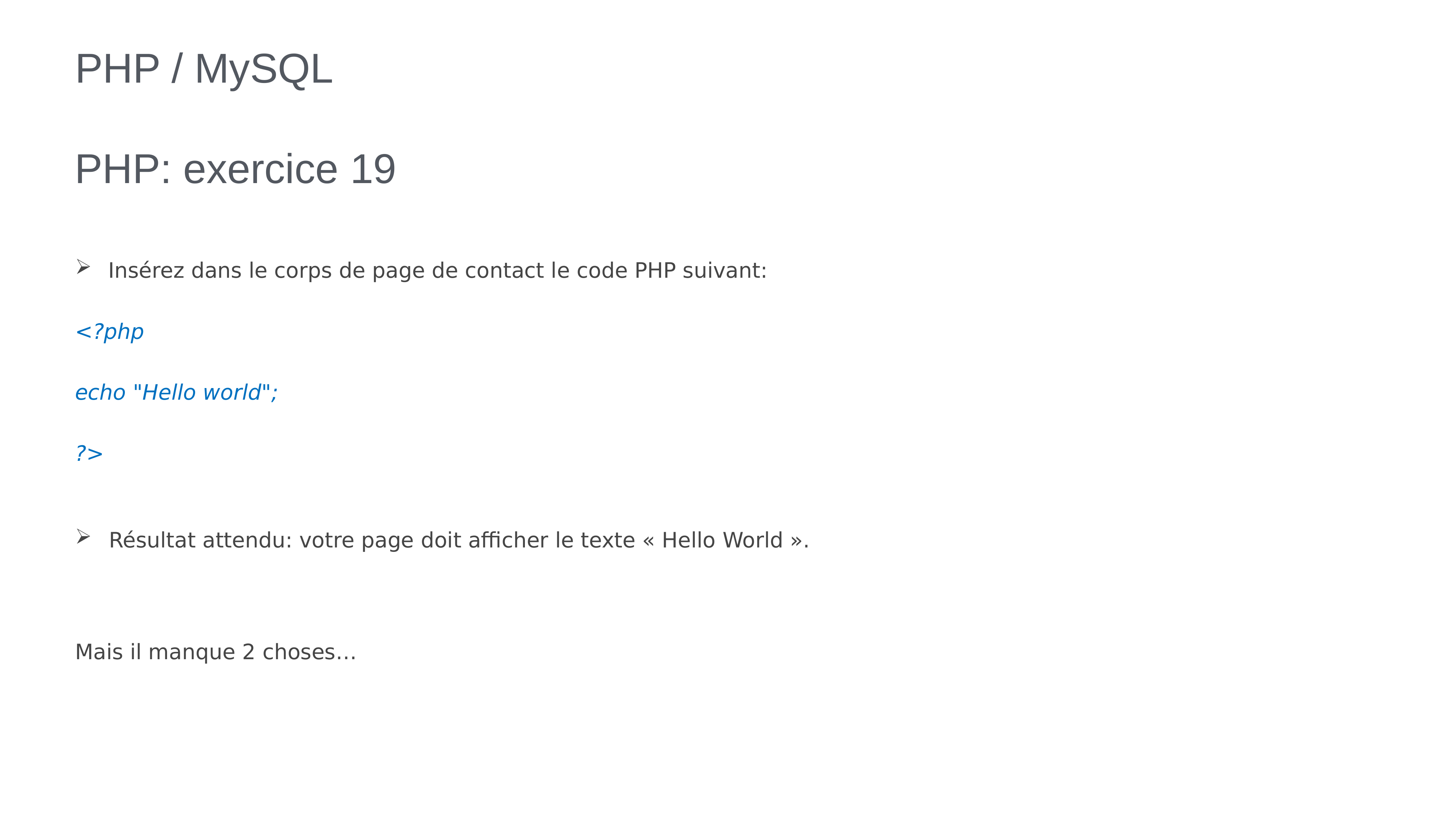

# PHP / MySQL
PHP: exercice 19

 Insérez dans le corps de page de contact le code PHP suivant:
<?php
echo "Hello world";
?>
 Résultat attendu: votre page doit afficher le texte « Hello World ».
Mais il manque 2 choses…